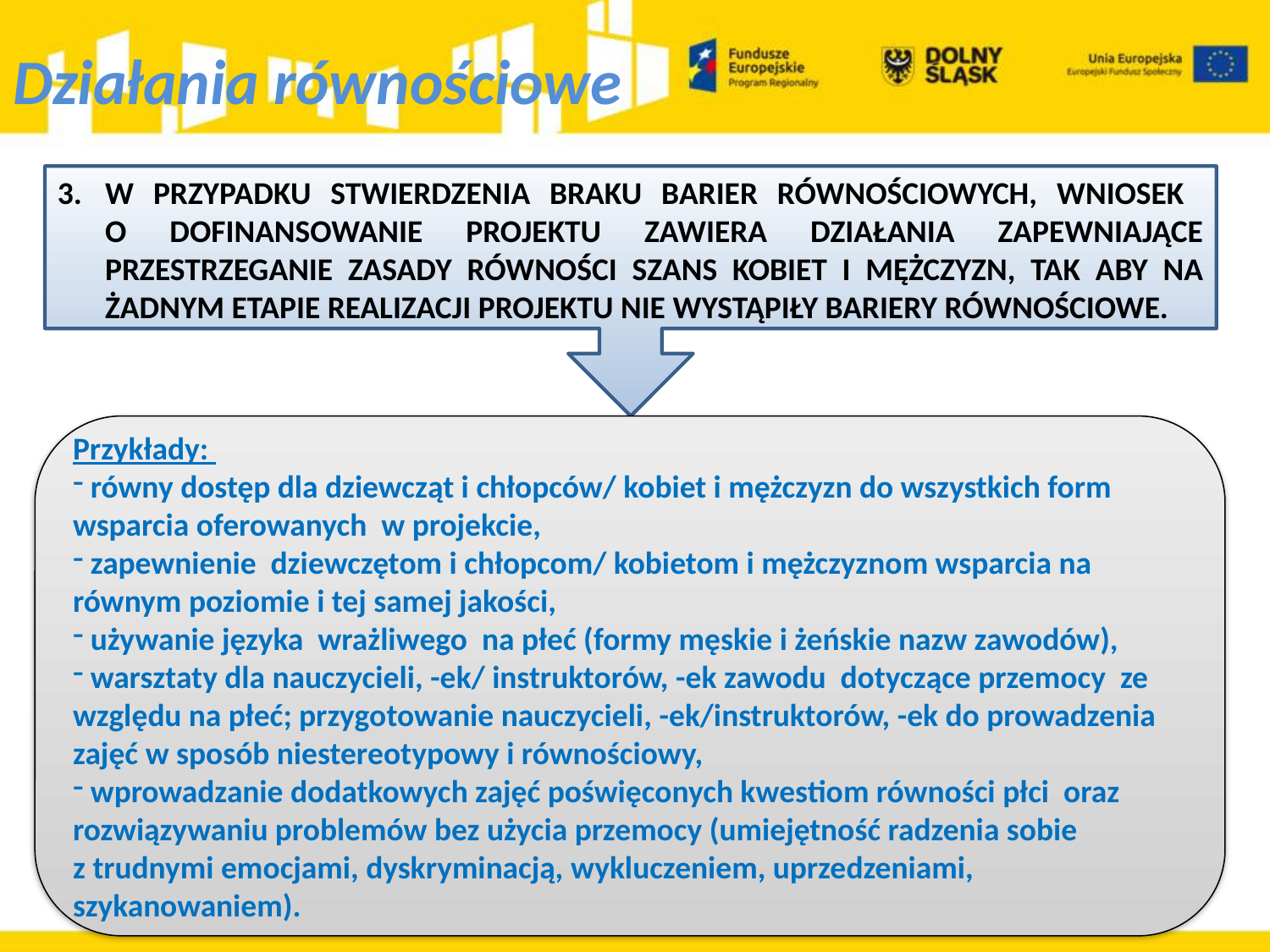

# Działania równościowe

W PRZYPADKU STWIERDZENIA BRAKU BARIER RÓWNOŚCIOWYCH, WNIOSEK
O DOFINANSOWANIE PROJEKTU ZAWIERA DZIAŁANIA ZAPEWNIAJĄCE PRZESTRZEGANIE ZASADY RÓWNOŚCI SZANS KOBIET I MĘŻCZYZN, TAK ABY NA ŻADNYM ETAPIE REALIZACJI PROJEKTU NIE WYSTĄPIŁY BARIERY RÓWNOŚCIOWE.

Przykłady:
 równy dostęp dla dziewcząt i chłopców/ kobiet i mężczyzn do wszystkich form wsparcia oferowanych  w projekcie,
 zapewnienie  dziewczętom i chłopcom/ kobietom i mężczyznom wsparcia na równym poziomie i tej samej jakości,
 używanie języka  wrażliwego  na płeć (formy męskie i żeńskie nazw zawodów),
 warsztaty dla nauczycieli, -ek/ instruktorów, -ek zawodu  dotyczące przemocy  ze względu na płeć; przygotowanie nauczycieli, -ek/instruktorów, -ek do prowadzenia zajęć w sposób niestereotypowy i równościowy,
 wprowadzanie dodatkowych zajęć poświęconych kwestiom równości płci  oraz rozwiązywaniu problemów bez użycia przemocy (umiejętność radzenia sobie
z trudnymi emocjami, dyskryminacją, wykluczeniem, uprzedzeniami, szykanowaniem).